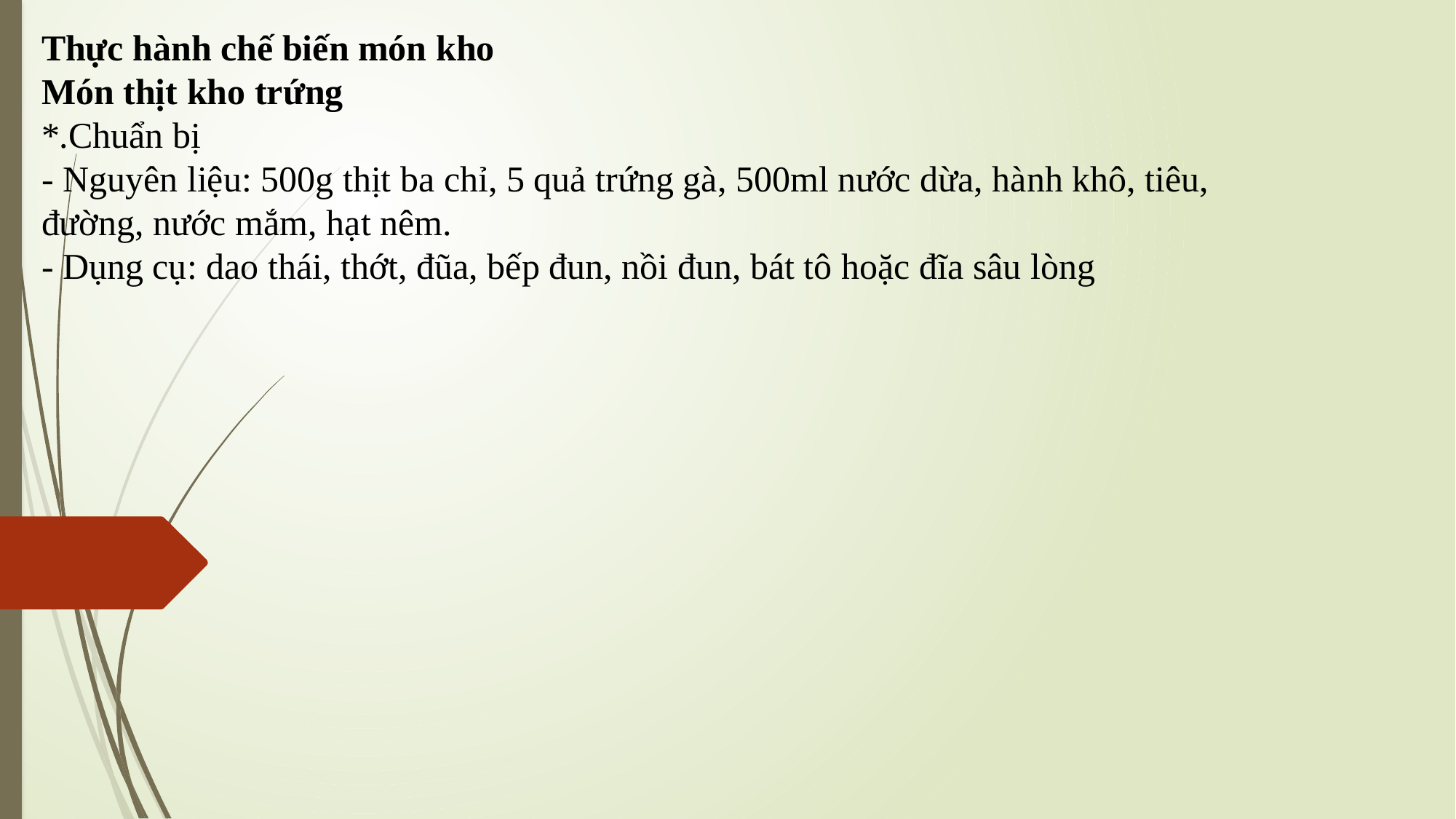

Thực hành chế biến món kho
Món thịt kho trứng
*.Chuẩn bị
- Nguyên liệu: 500g thịt ba chỉ, 5 quả trứng gà, 500ml nước dừa, hành khô, tiêu, đường, nước mắm, hạt nêm.
- Dụng cụ: dao thái, thớt, đũa, bếp đun, nồi đun, bát tô hoặc đĩa sâu lòng